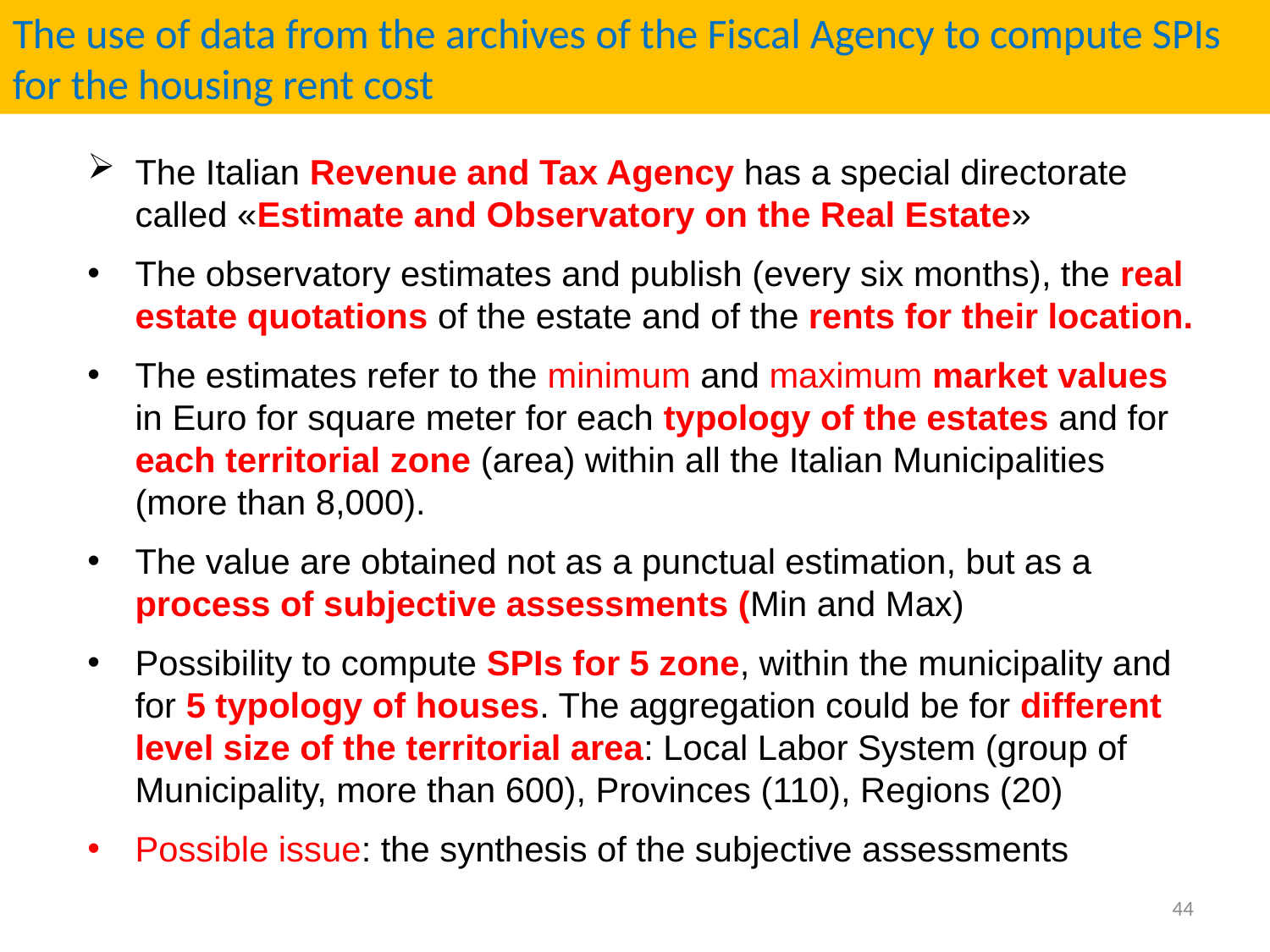

The use of data from the archives of the Fiscal Agency to compute SPIs for the housing rent cost
The Italian Revenue and Tax Agency has a special directorate called «Estimate and Observatory on the Real Estate»

The observatory estimates and publish (every six months), the real estate quotations of the estate and of the rents for their location.

The estimates refer to the minimum and maximum market values in Euro for square meter for each typology of the estates and for each territorial zone (area) within all the Italian Municipalities (more than 8,000).

The value are obtained not as a punctual estimation, but as a process of subjective assessments (Min and Max)

Possibility to compute SPIs for 5 zone, within the municipality and for 5 typology of houses. The aggregation could be for different level size of the territorial area: Local Labor System (group of Municipality, more than 600), Provinces (110), Regions (20)

Possible issue: the synthesis of the subjective assessments
44